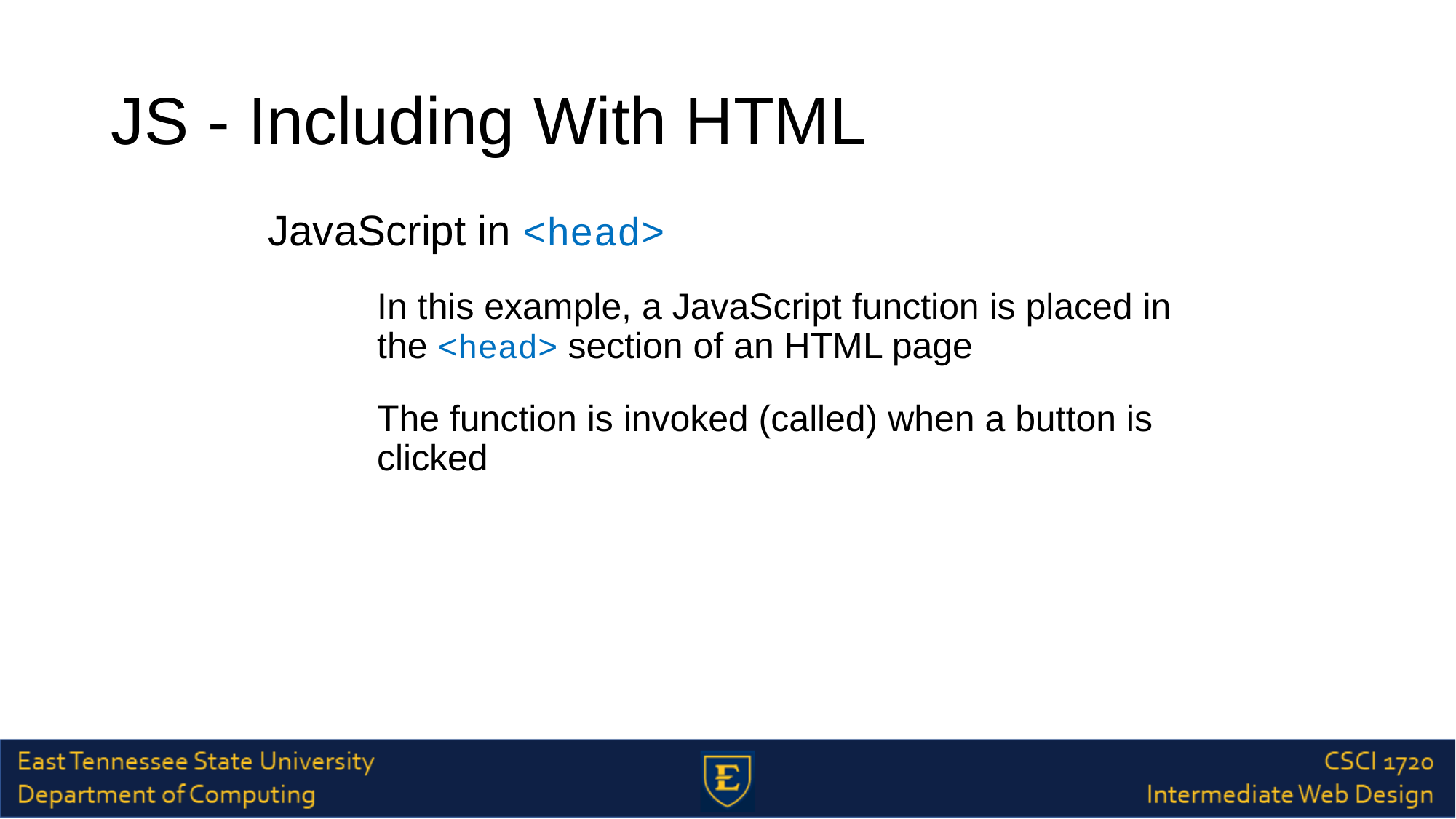

# JS - Including With HTML
JavaScript in <head>
In this example, a JavaScript function is placed in the <head> section of an HTML page
The function is invoked (called) when a button is clicked